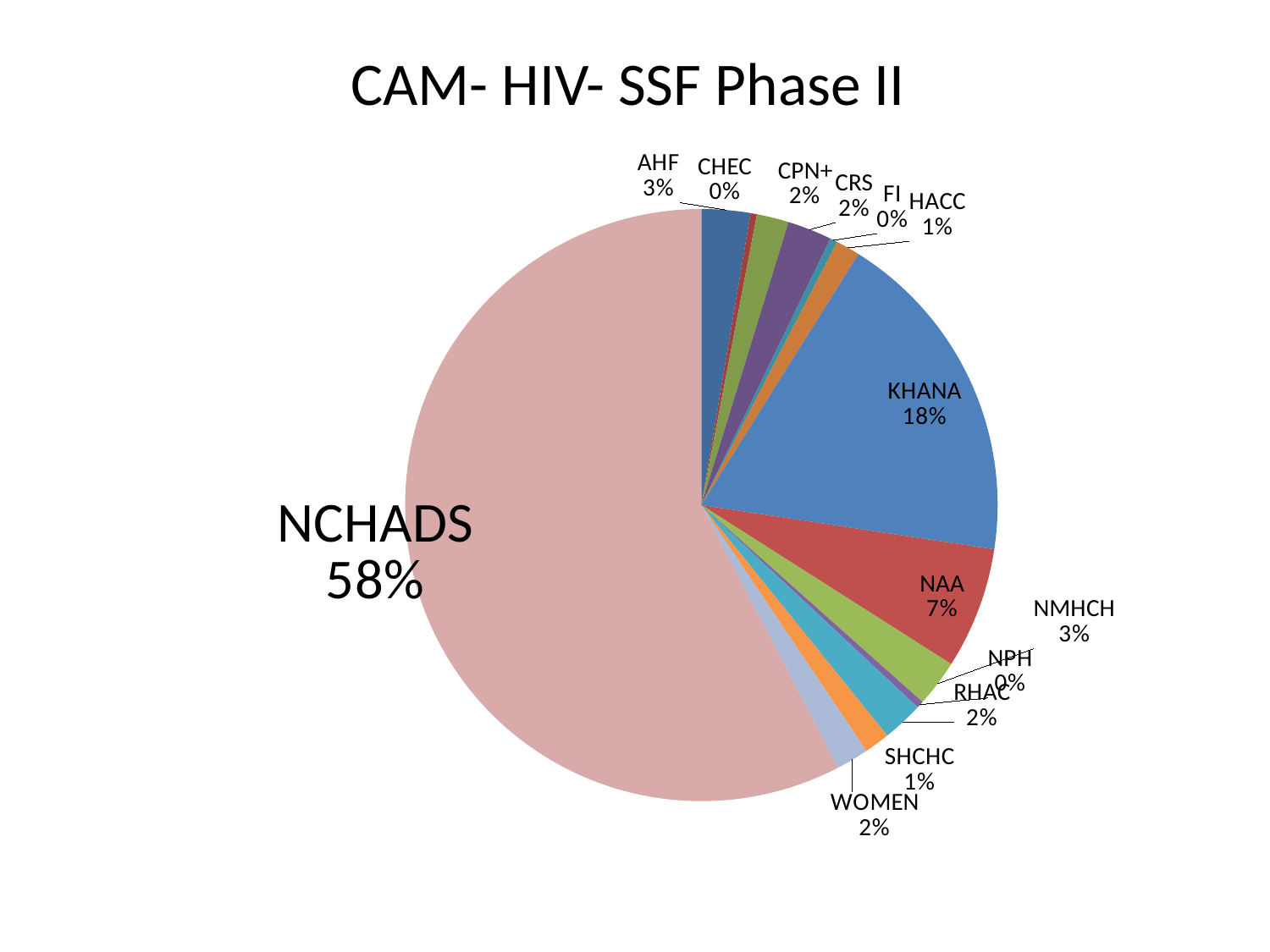

# CAM- HIV- SSF Phase II

[unsupported chart]